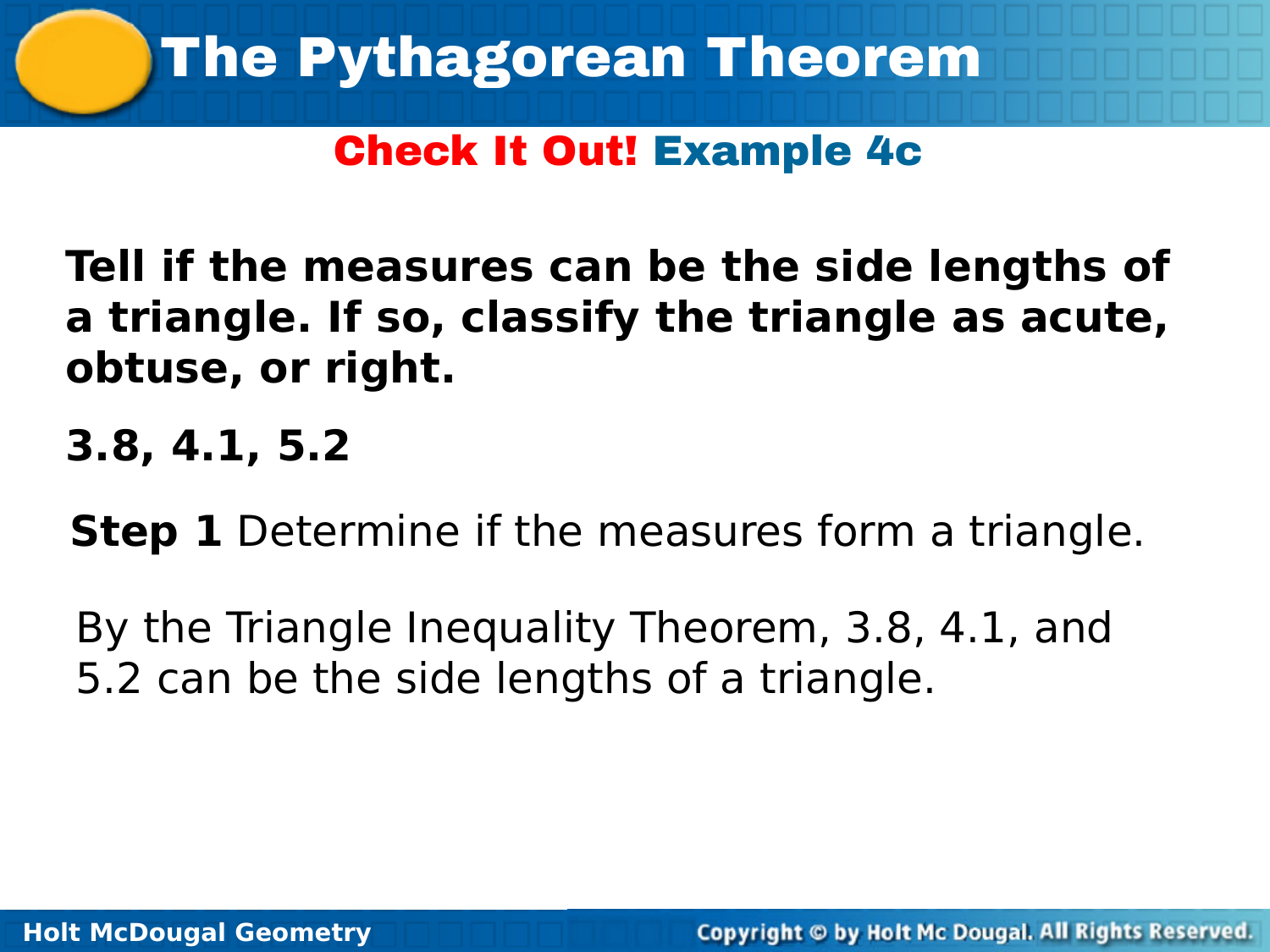

Check It Out! Example 4c
Tell if the measures can be the side lengths of a triangle. If so, classify the triangle as acute, obtuse, or right.
3.8, 4.1, 5.2
Step 1 Determine if the measures form a triangle.
By the Triangle Inequality Theorem, 3.8, 4.1, and 5.2 can be the side lengths of a triangle.